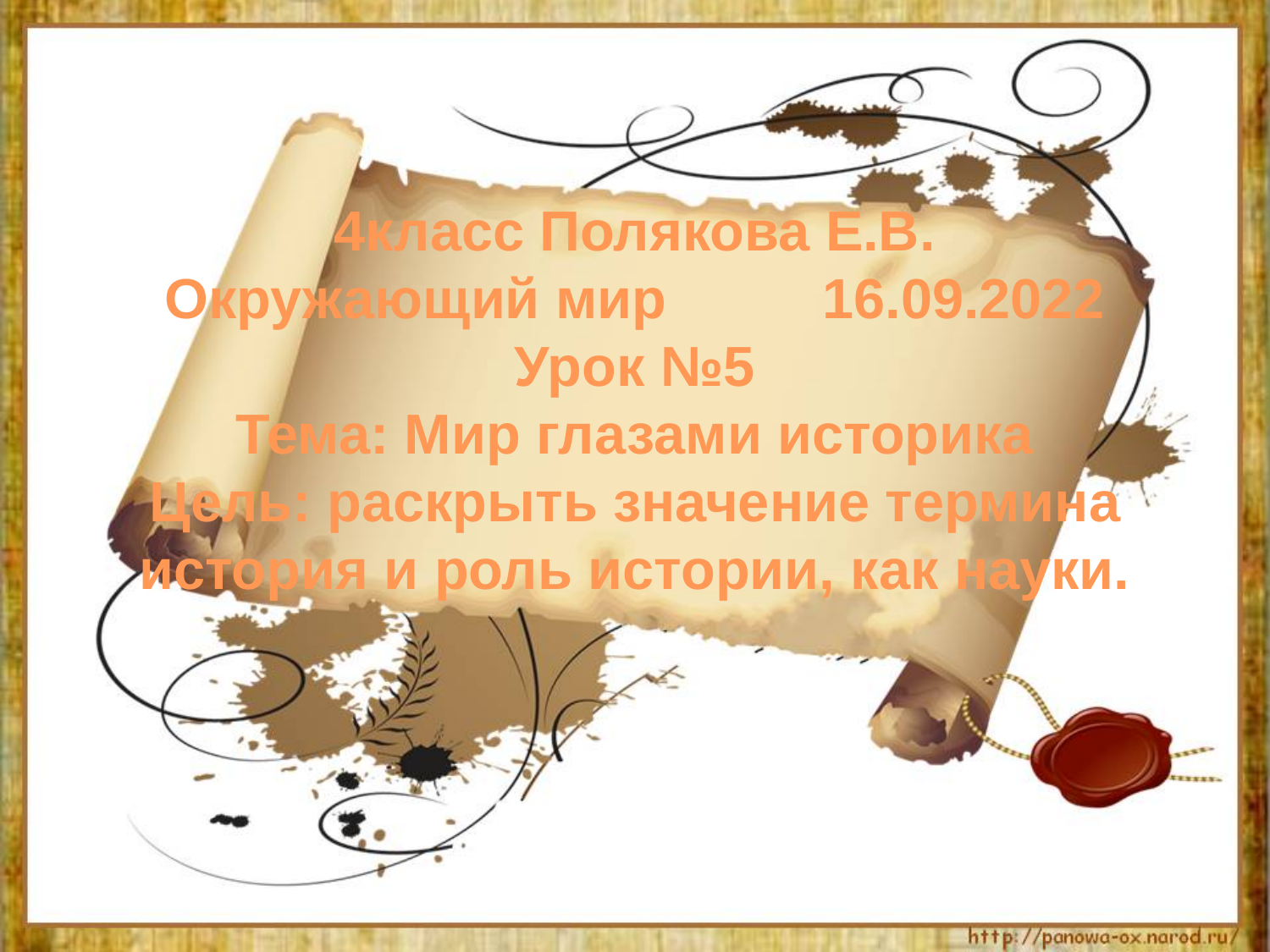

# 4класс Полякова Е.В. Окружающий мир          16.09.2022 Урок №5 Тема: Мир глазами историка Цель: раскрыть значение термина история и роль истории, как науки.